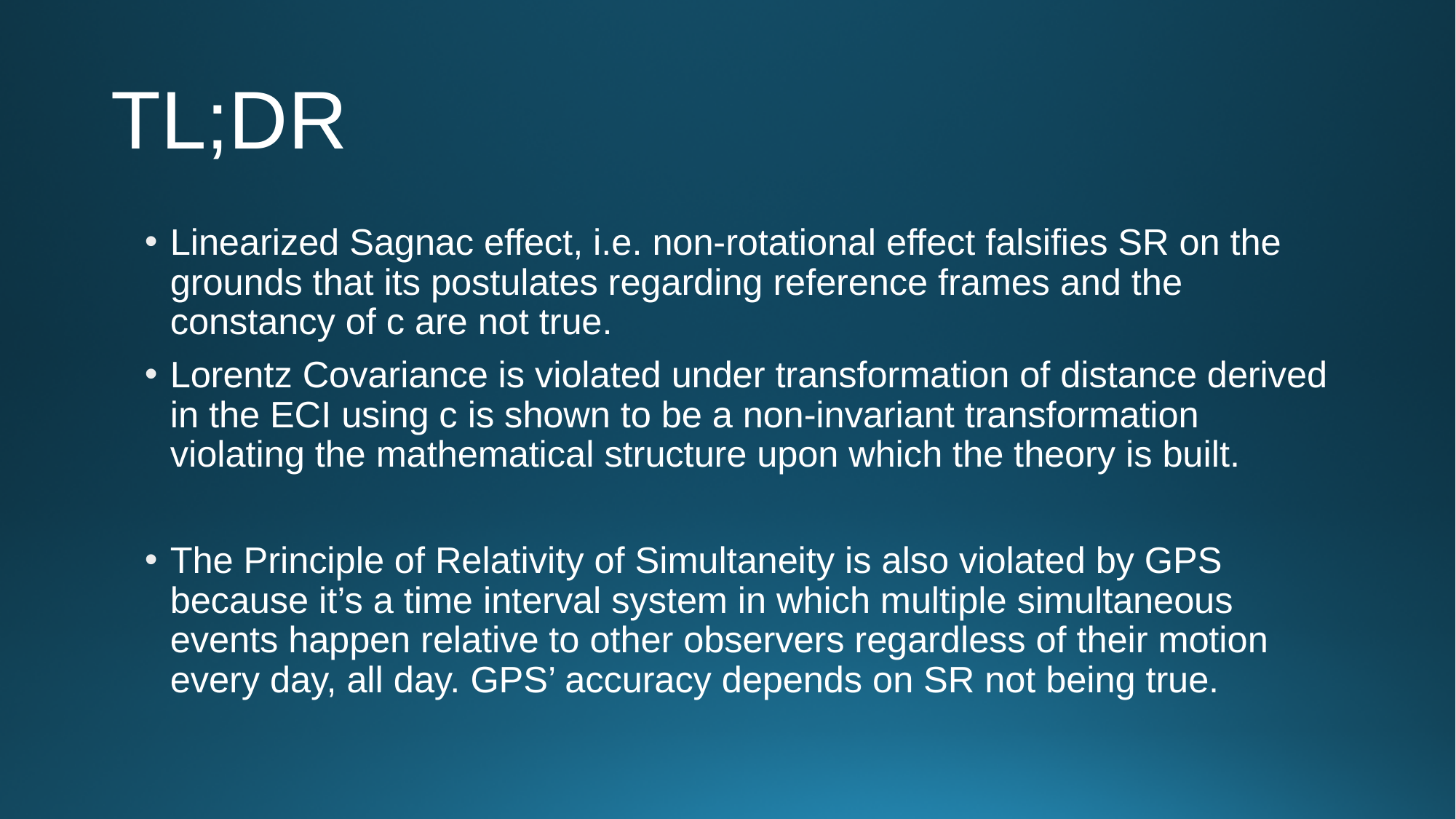

# TL;DR
Linearized Sagnac effect, i.e. non-rotational effect falsifies SR on the grounds that its postulates regarding reference frames and the constancy of c are not true.
Lorentz Covariance is violated under transformation of distance derived in the ECI using c is shown to be a non-invariant transformation violating the mathematical structure upon which the theory is built.

The Principle of Relativity of Simultaneity is also violated by GPS because it’s a time interval system in which multiple simultaneous events happen relative to other observers regardless of their motion every day, all day. GPS’ accuracy depends on SR not being true.